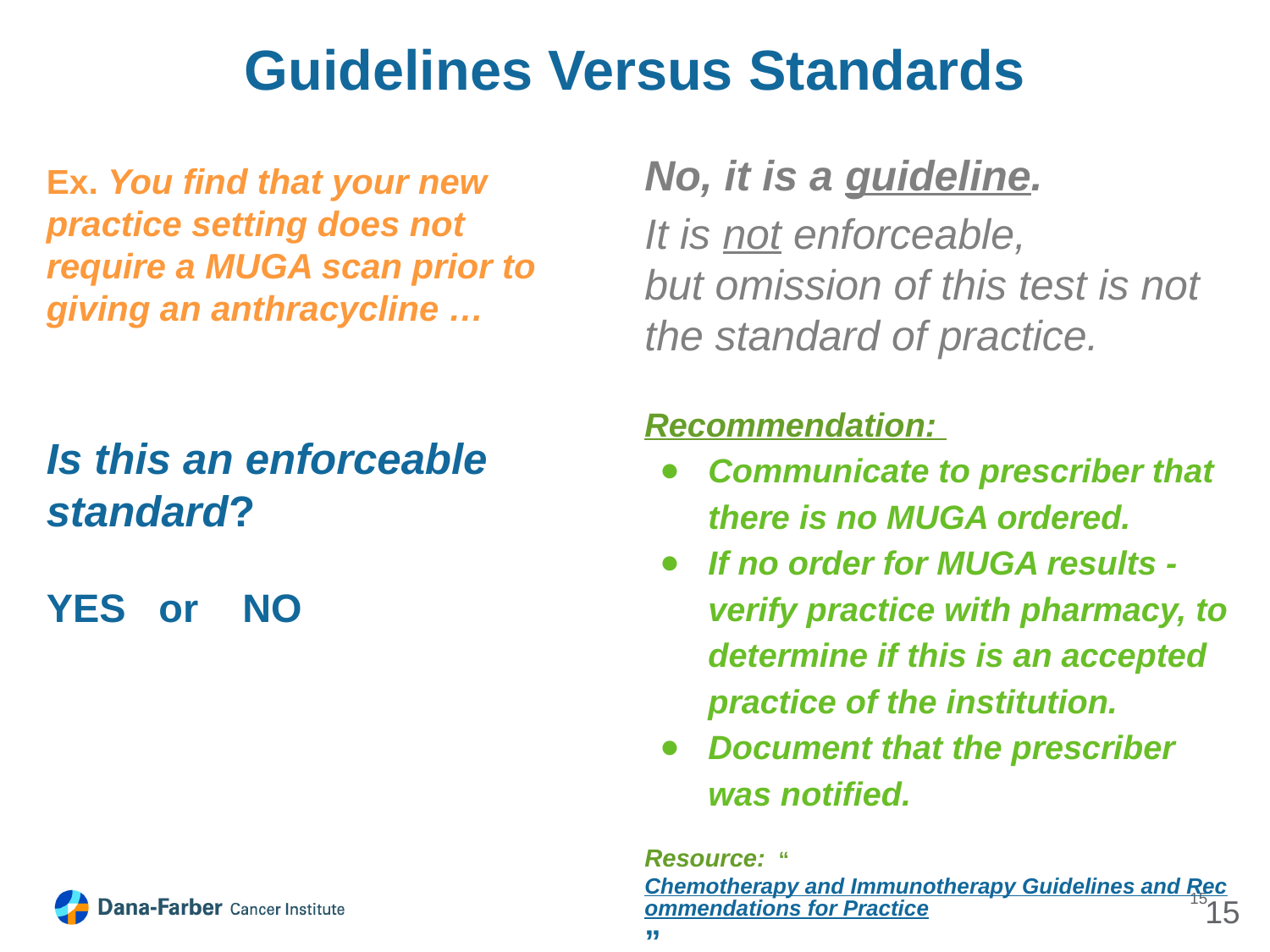

# Guidelines Versus Standards

No, it is a guideline.
It is not enforceable,
but omission of this test is not the standard of practice.

Recommendation:
Communicate to prescriber that there is no MUGA ordered.
If no order for MUGA results - verify practice with pharmacy, to determine if this is an accepted practice of the institution.
Document that the prescriber was notified.

Resource:  “Chemotherapy and Immunotherapy Guidelines and Recommendations for Practice”
Ex. You find that your new practice setting does not require a MUGA scan prior to giving an anthracycline …

Is this an enforceable standard?

YES   or    NO

15